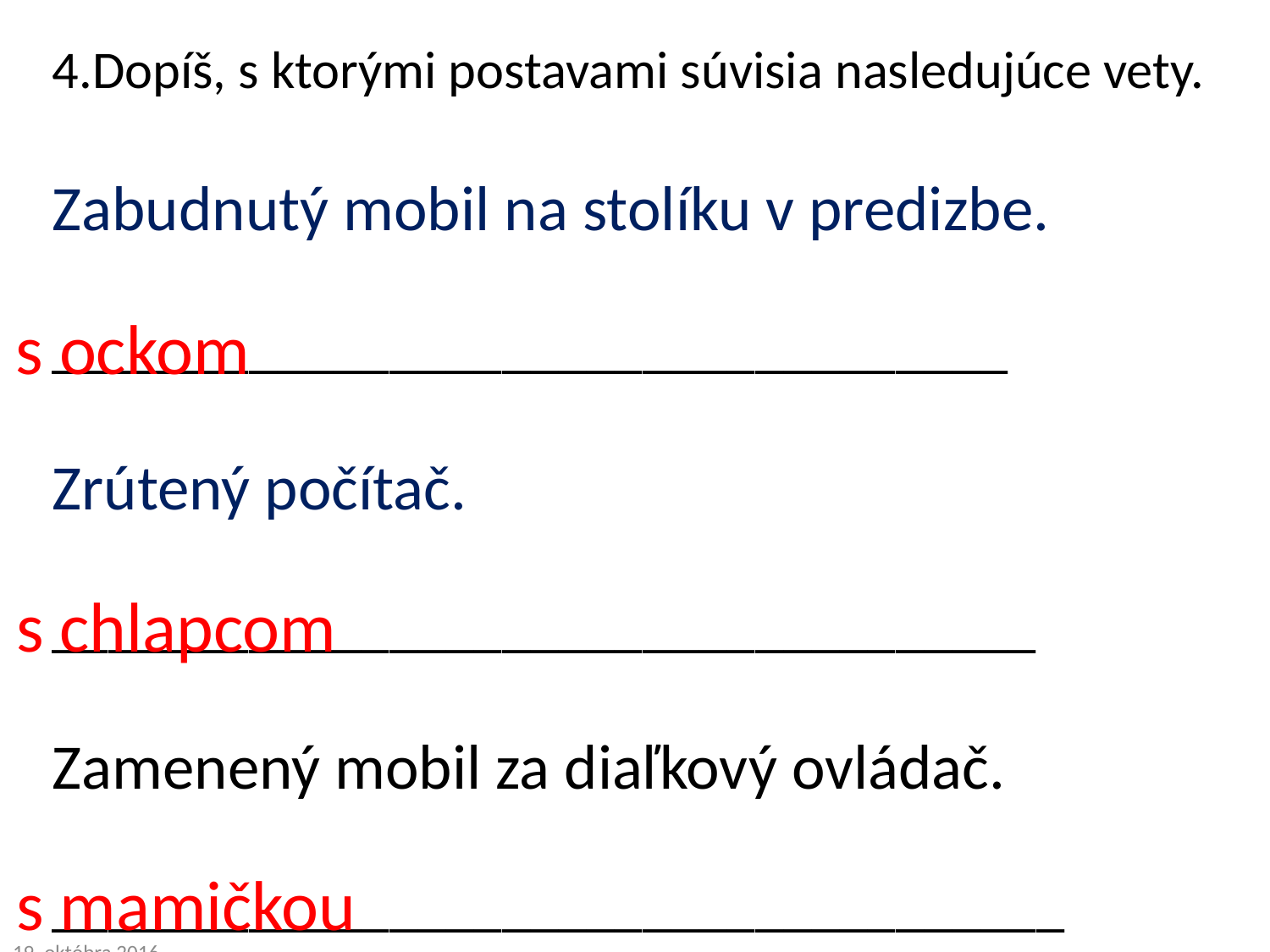

4.Dopíš, s ktorými postavami súvisia nasledujúce vety.

Zabudnutý mobil na stolíku v predizbe.

__________________________________

Zrútený počítač.

___________________________________

Zamenený mobil za diaľkový ovládač.

____________________________________

s ockom
s chlapcom
s mamičkou
19. októbra 2016